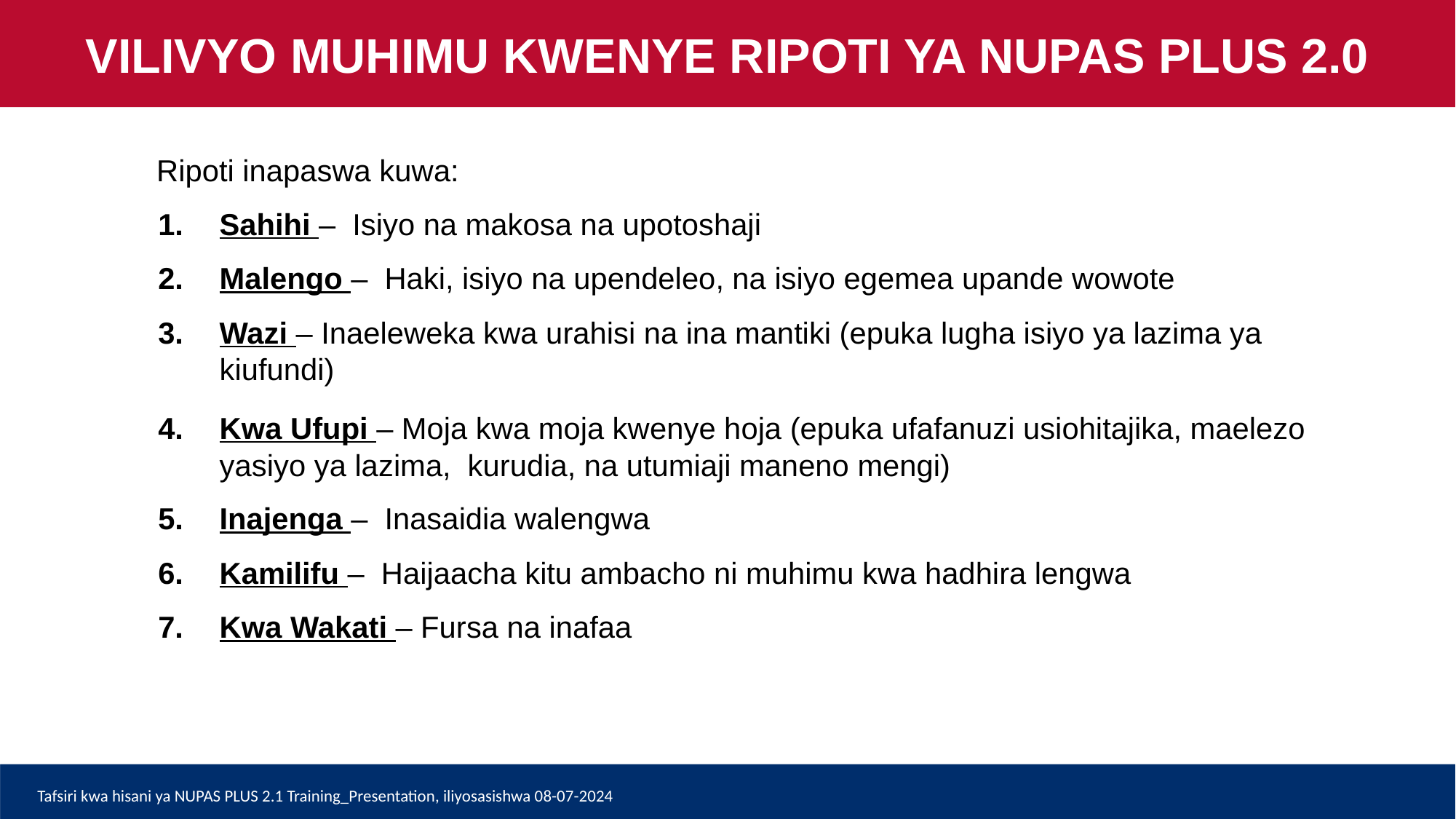

VILIVYO MUHIMU KWENYE RIPOTI YA NUPAS PLUS 2.0
Ripoti inapaswa kuwa:
Sahihi –  Isiyo na makosa na upotoshaji
Malengo –  Haki, isiyo na upendeleo, na isiyo egemea upande wowote
Wazi – Inaeleweka kwa urahisi na ina mantiki (epuka lugha isiyo ya lazima ya kiufundi)
Kwa Ufupi – Moja kwa moja kwenye hoja (epuka ufafanuzi usiohitajika, maelezo yasiyo ya lazima,  kurudia, na utumiaji maneno mengi)
Inajenga –  Inasaidia walengwa
Kamilifu –  Haijaacha kitu ambacho ni muhimu kwa hadhira lengwa
Kwa Wakati – Fursa na inafaa
Tafsiri kwa hisani ya NUPAS PLUS 2.1 Training_Presentation, iliyosasishwa 08-07-2024